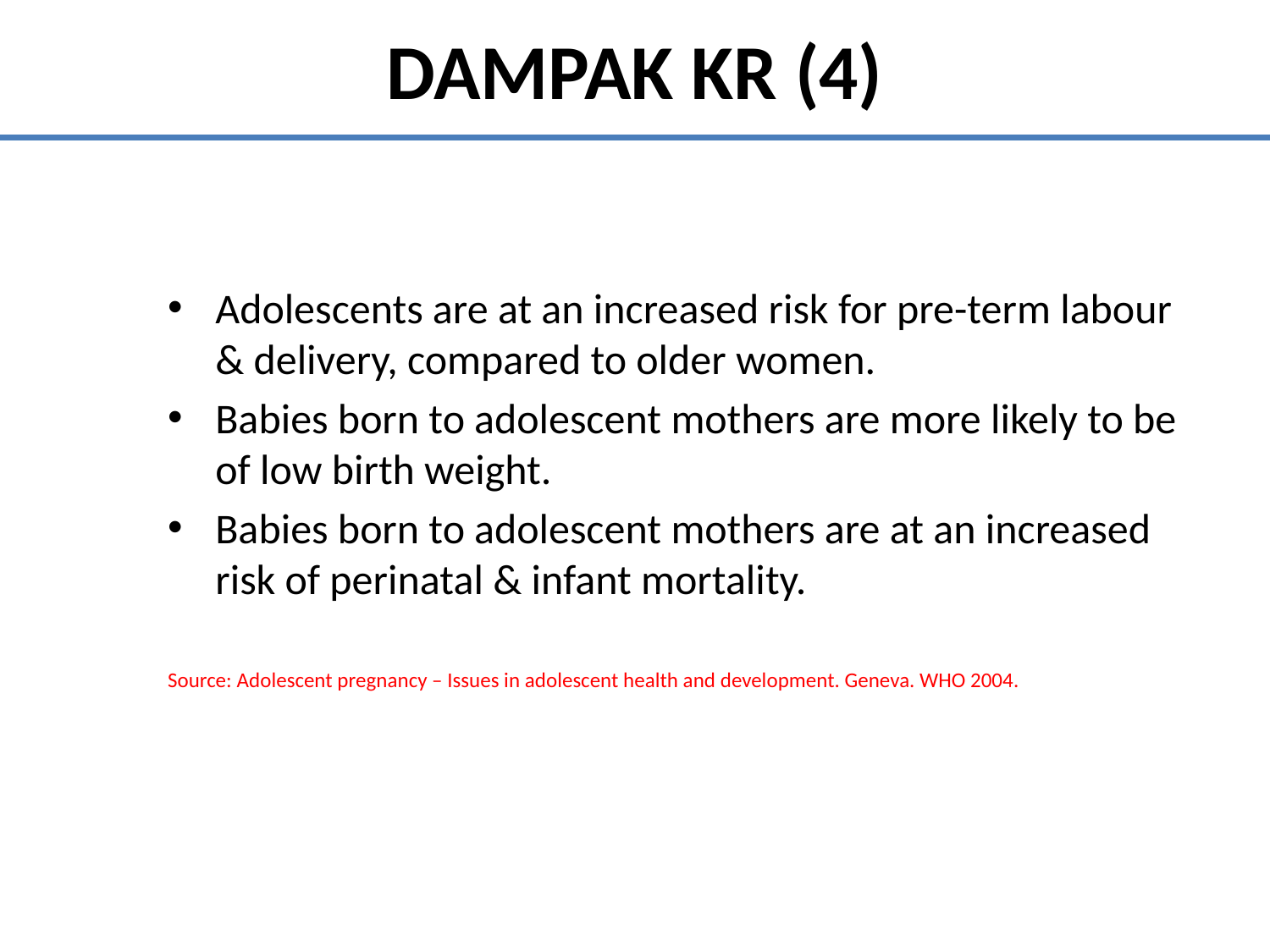

DAMPAK KR (4)
Adolescents are at an increased risk for pre-term labour & delivery, compared to older women.
Babies born to adolescent mothers are more likely to be of low birth weight.
Babies born to adolescent mothers are at an increased risk of perinatal & infant mortality.

Source: Adolescent pregnancy – Issues in adolescent health and development. Geneva. WHO 2004.